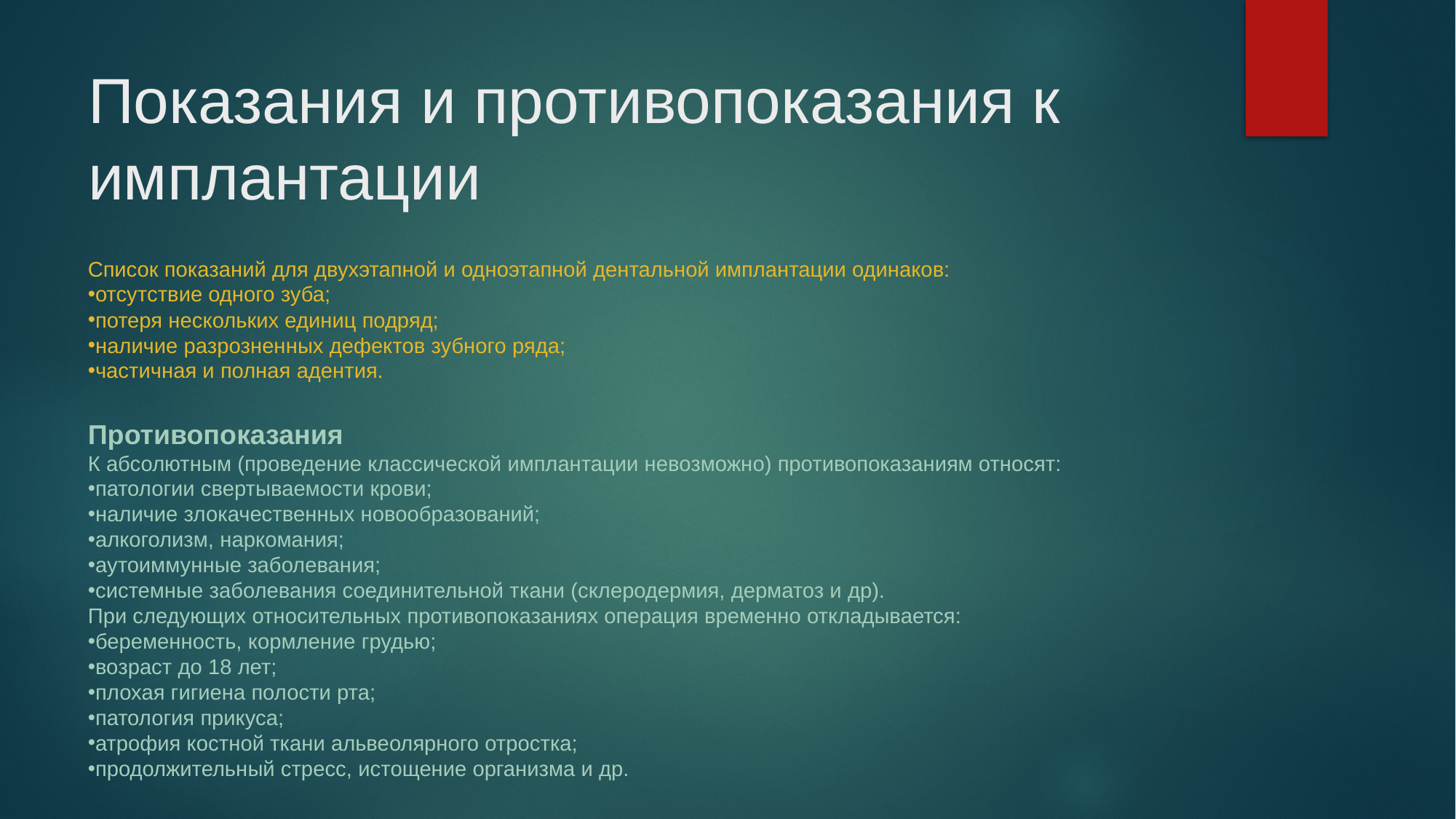

# Показания и противопоказания к имплантации
Список показаний для двухэтапной и одноэтапной дентальной имплантации одинаков:
отсутствие одного зуба;
потеря нескольких единиц подряд;
наличие разрозненных дефектов зубного ряда;
частичная и полная адентия.
Противопоказания
К абсолютным (проведение классической имплантации невозможно) противопоказаниям относят:
патологии свертываемости крови;
наличие злокачественных новообразований;
алкоголизм, наркомания;
аутоиммунные заболевания;
системные заболевания соединительной ткани (склеродермия, дерматоз и др).
При следующих относительных противопоказаниях операция временно откладывается:
беременность, кормление грудью;
возраст до 18 лет;
плохая гигиена полости рта;
патология прикуса;
атрофия костной ткани альвеолярного отростка;
продолжительный стресс, истощение организма и др.